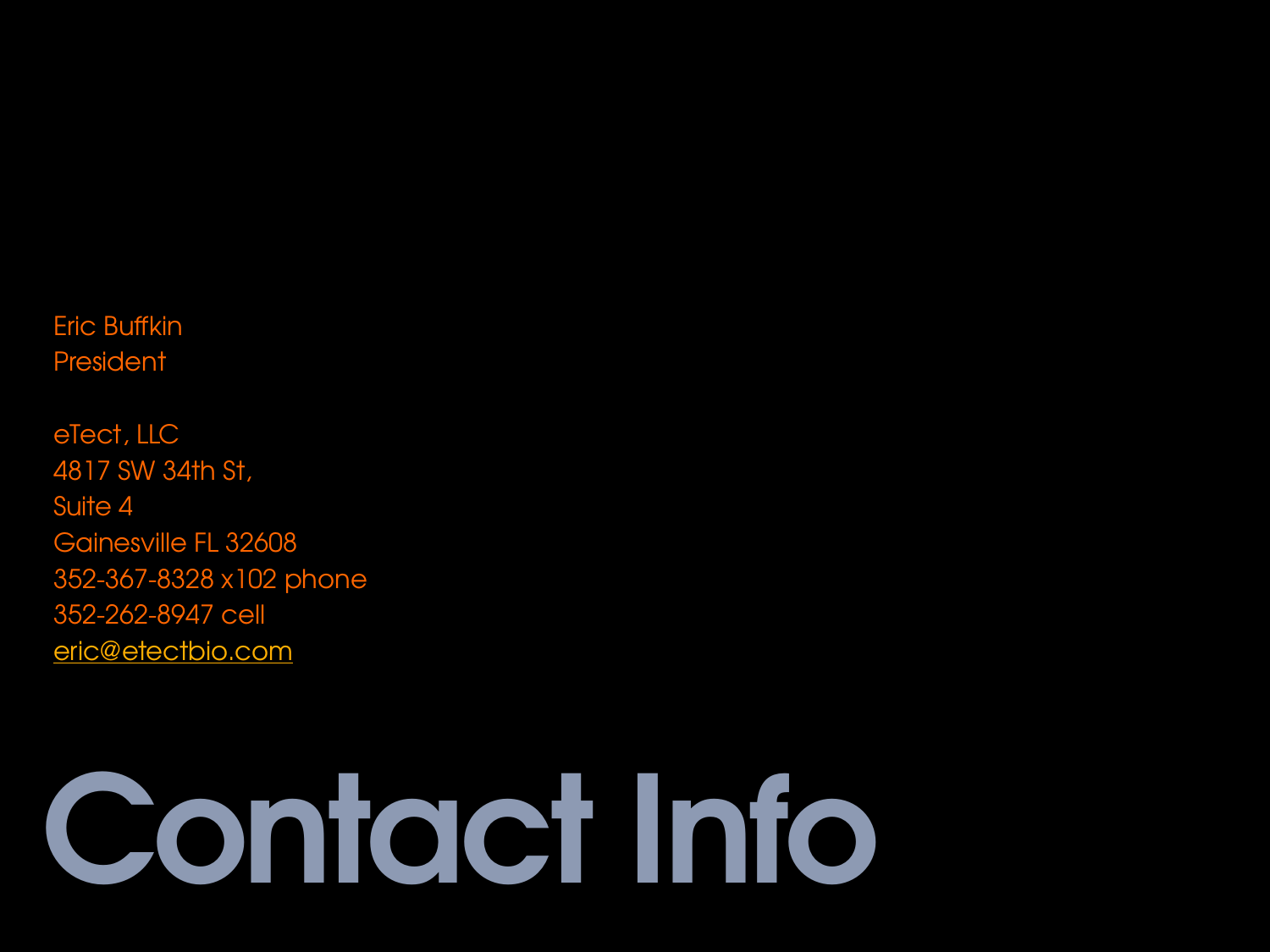

Eric Buffkin
President

eTect, LLC
4817 SW 34th St,
Suite 4
Gainesville FL 32608
352-367-8328 x102 phone
352-262-8947 cell
eric@etectbio.com

# Contact Info